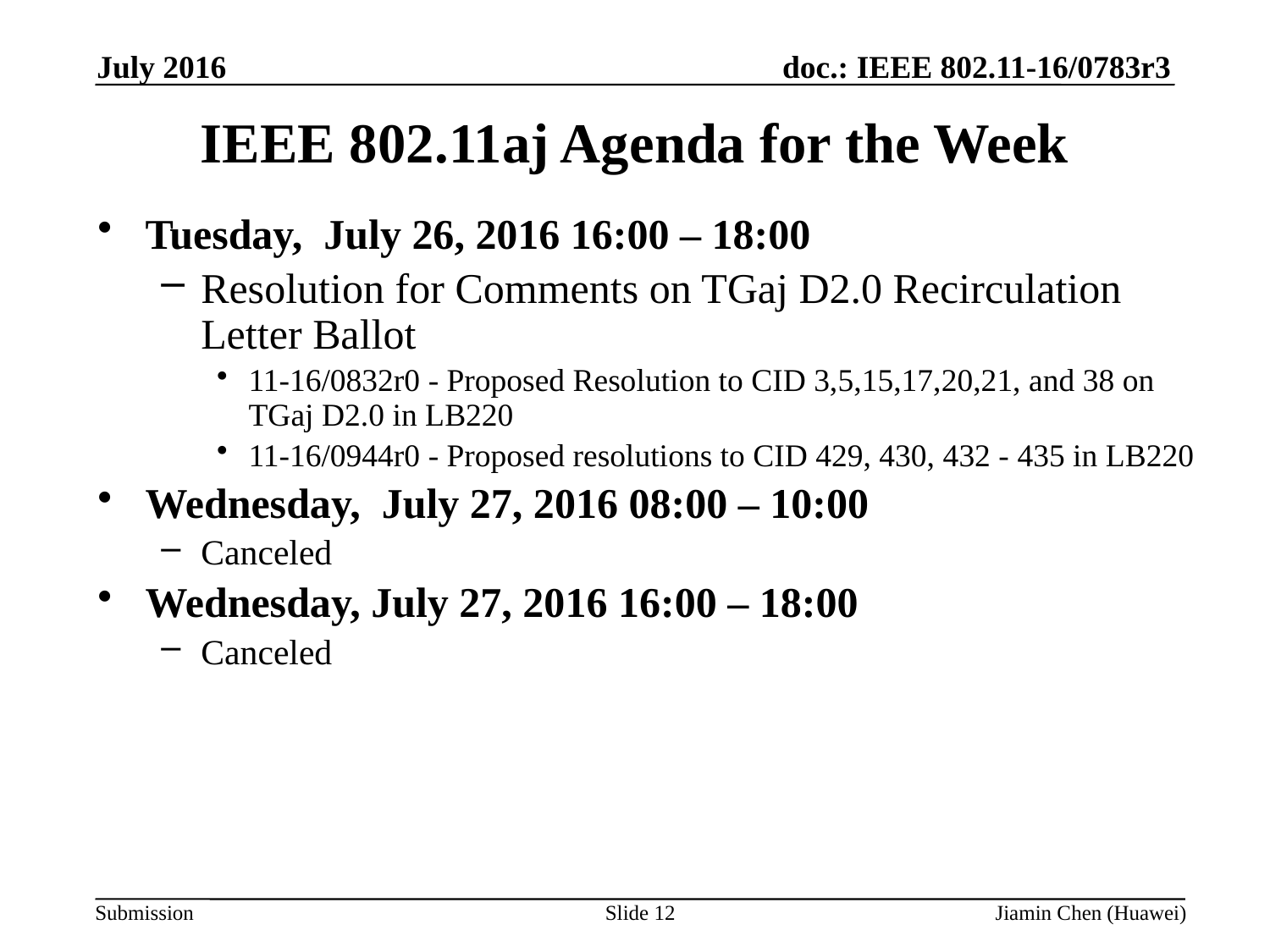

July 2016
# IEEE 802.11aj Agenda for the Week
Tuesday,  July 26, 2016 16:00 – 18:00
Resolution for Comments on TGaj D2.0 Recirculation Letter Ballot
11-16/0832r0 - Proposed Resolution to CID 3,5,15,17,20,21, and 38 on TGaj D2.0 in LB220
11-16/0944r0 - Proposed resolutions to CID 429, 430, 432 - 435 in LB220
Wednesday,  July 27, 2016 08:00 – 10:00
Canceled
Wednesday, July 27, 2016 16:00 – 18:00
Canceled
Slide 12
Jiamin Chen (Huawei)